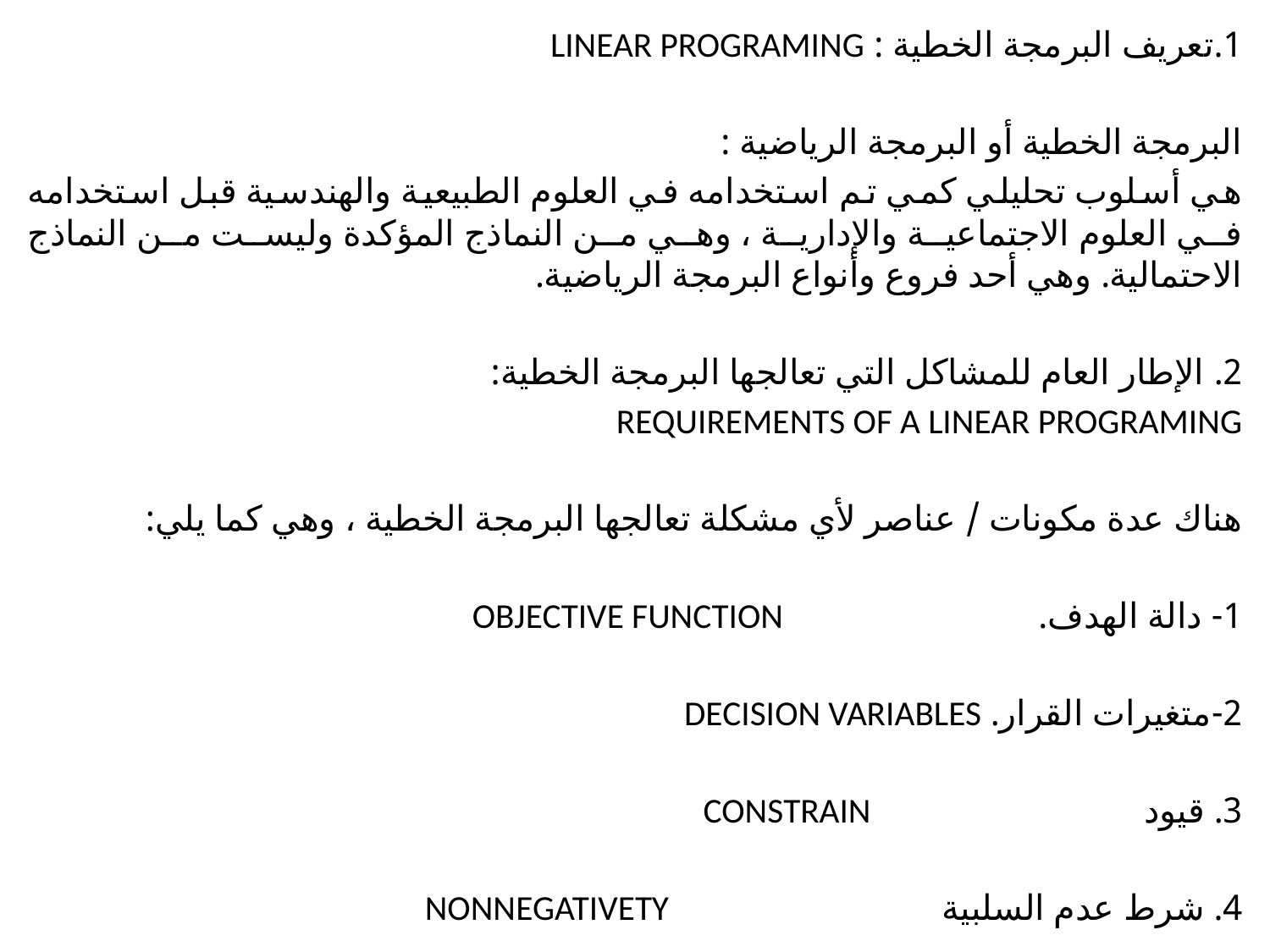

1.تعريف البرمجة الخطية : LINEAR PROGRAMING

البرمجة الخطية أو البرمجة الرياضية :
هي أسلوب تحليلي كمي تم استخدامه في العلوم الطبيعية والهندسية قبل استخدامه في العلوم الاجتماعية والإدارية ، وهي من النماذج المؤكدة وليست من النماذج الاحتمالية. وهي أحد فروع وأنواع البرمجة الرياضية.

2. الإطار العام للمشاكل التي تعالجها البرمجة الخطية:
REQUIREMENTS OF A LINEAR PROGRAMING

هناك عدة مكونات / عناصر لأي مشكلة تعالجها البرمجة الخطية ، وهي كما يلي:

1- دالة الهدف.                            OBJECTIVE FUNCTION

2-متغيرات القرار. DECISION VARIABLES

3. قيود                              CONSTRAIN

4. شرط عدم السلبية                              NONNEGATIVETY